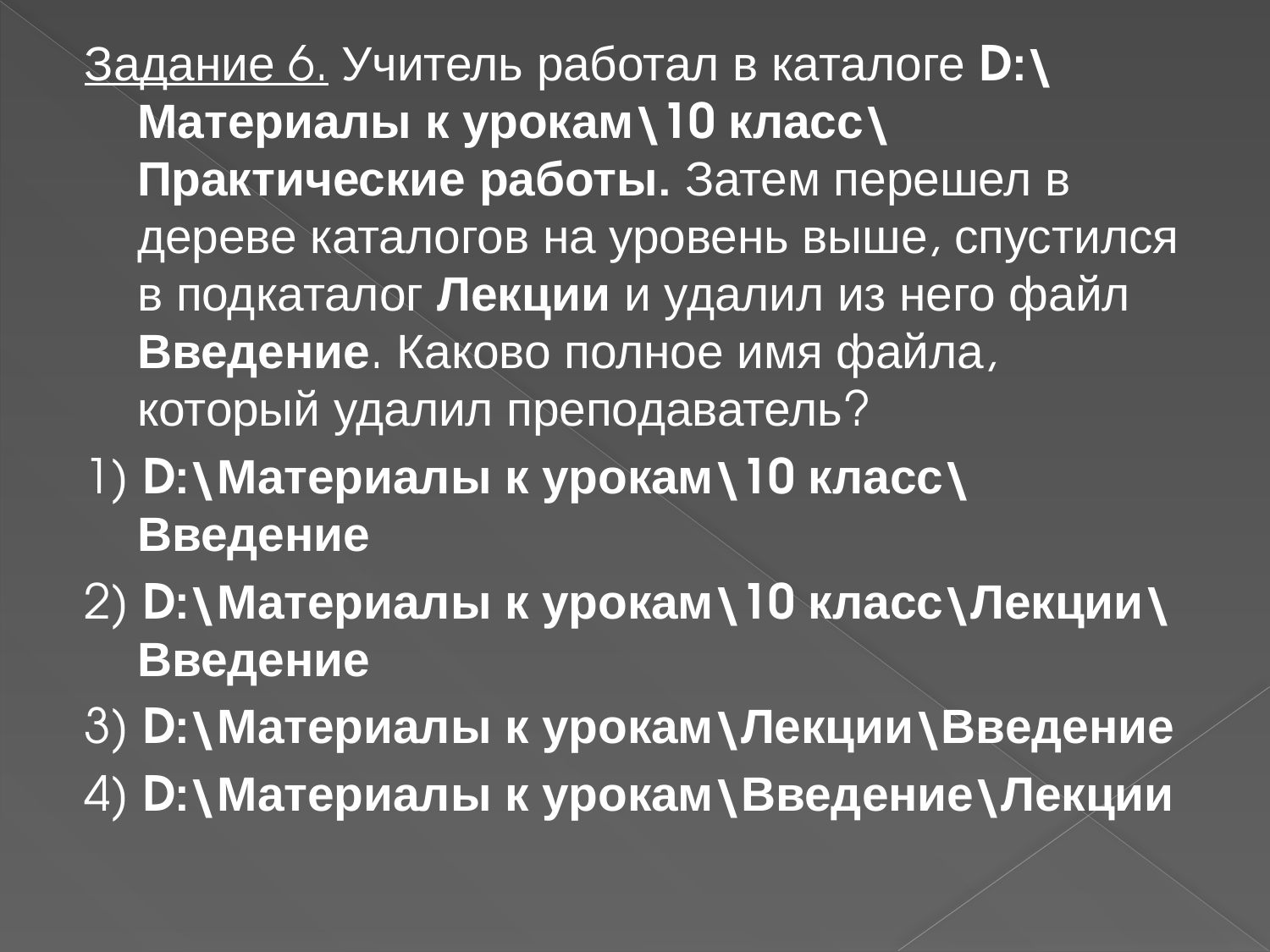

Задание 6. Учитель работал в каталоге D:\Материалы к урокам\10 класс\Практические работы. Затем перешел в дереве каталогов на уровень выше, спустился в подкаталог Лекции и удалил из него файл Введение. Каково полное имя файла, который удалил преподаватель?
1) D:\Материалы к урокам\10 класс\Введение
2) D:\Материалы к урокам\10 класс\Лекции\Введение
3) D:\Материалы к урокам\Лекции\Введение
4) D:\Материалы к урокам\Введение\Лекции